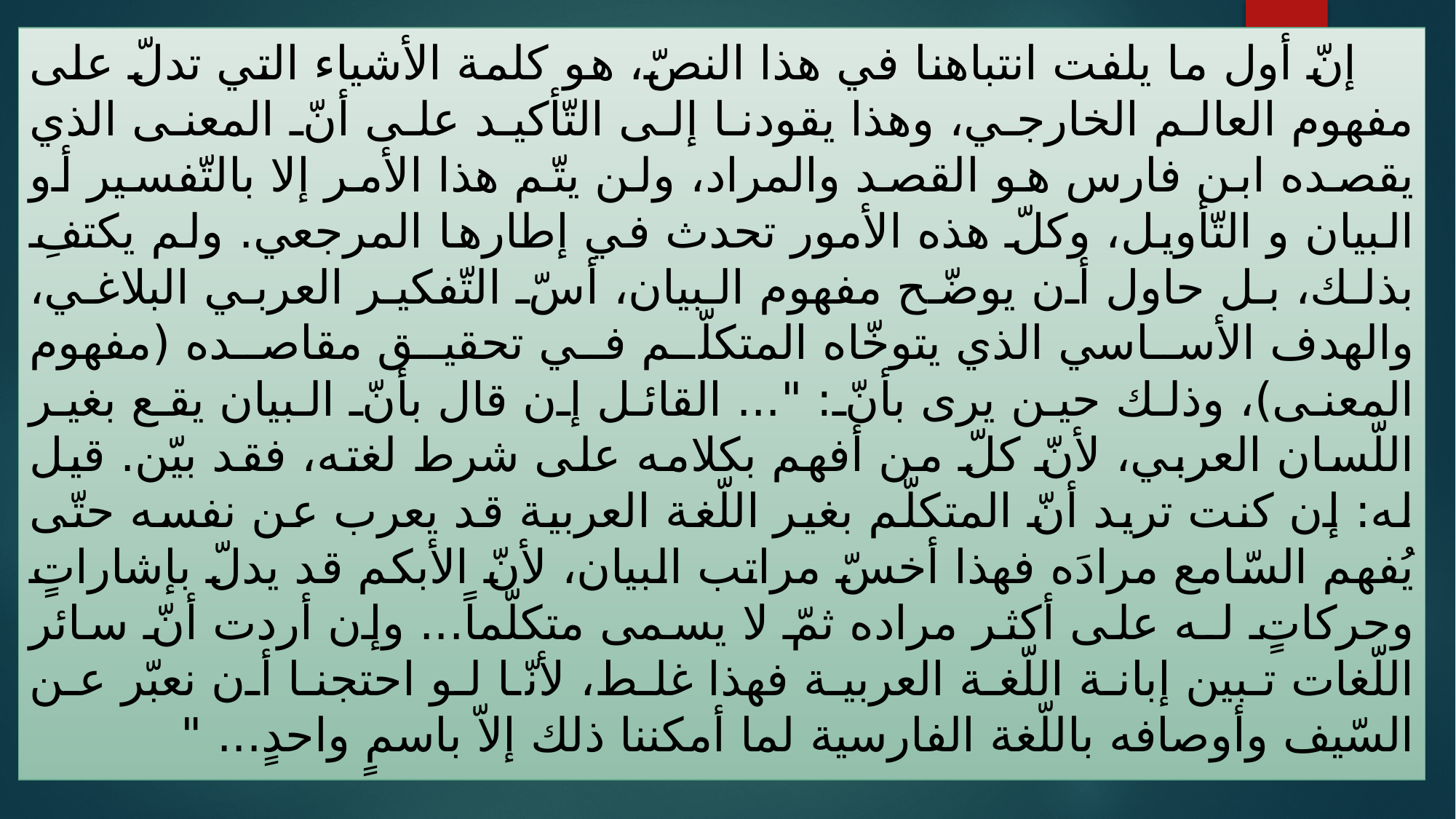

إنّ أول ما يلفت انتباهنا في هذا النصّ، هو كلمة الأشياء التي تدلّ على مفهوم العالم الخارجي، وهذا يقودنا إلى التّأكيد على أنّ المعنى الذي يقصده ابن فارس هو القصد والمراد، ولن يتّم هذا الأمر إلا بالتّفسير أو البيان و التّأويل، وكلّ هذه الأمور تحدث في إطارها المرجعي. ولم يكتفِ بذلك، بل حاول أن يوضّح مفهوم البيان، أسّ التّفكير العربي البلاغي، والهدف الأساسي الذي يتوخّاه المتكلّم في تحقيق مقاصده (مفهوم المعنى)، وذلك حين يرى بأنّ: "... القائل إن قال بأنّ البيان يقع بغير اللّسان العربي، لأنّ كلّ من أفهم بكلامه على شرط لغته، فقد بيّن. قيل له: إن كنت تريد أنّ المتكلّم بغير اللّغة العربية قد يعرب عن نفسه حتّى يُفهم السّامع مرادَه فهذا أخسّ مراتب البيان، لأنّ الأبكم قد يدلّ بإشاراتٍ وحركاتٍ لـه على أكثر مراده ثمّ لا يسمى متكلّماً... وإن أردت أنّ سائر اللّغات تبين إبانة اللّغة العربية فهذا غلط، لأنّا لو احتجنا أن نعبّر عن السّيف وأوصافه باللّغة الفارسية لما أمكننا ذلك إلاّ باسمٍ واحدٍ... "